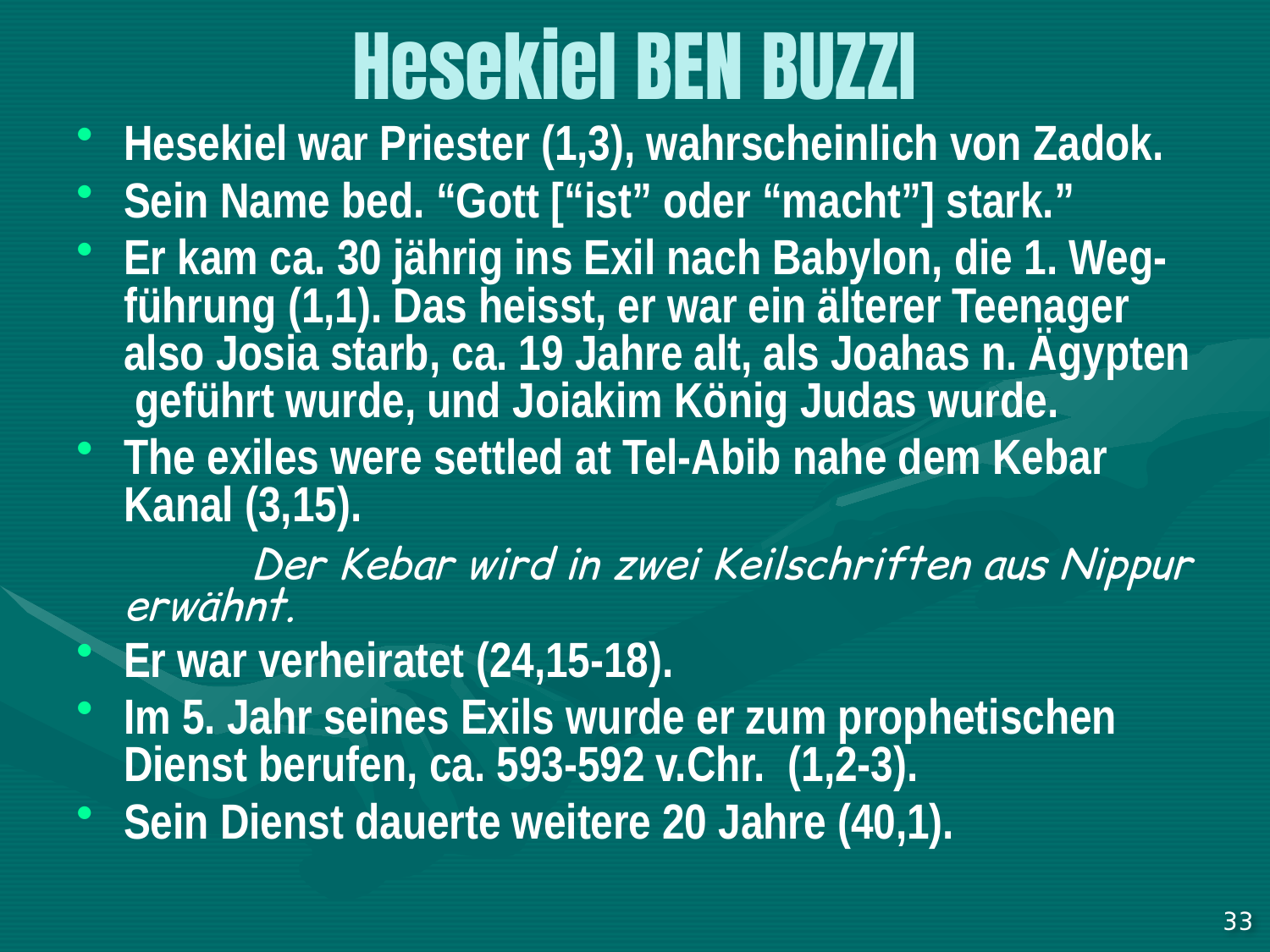

# Hesekiel BEN BUZZI
Hesekiel war Priester (1,3), wahrscheinlich von Zadok.
Sein Name bed. “Gott [“ist” oder “macht”] stark.”
Er kam ca. 30 jährig ins Exil nach Babylon, die 1. Weg-führung (1,1). Das heisst, er war ein älterer Teenager also Josia starb, ca. 19 Jahre alt, als Joahas n. Ägypten  geführt wurde, und Joiakim König Judas wurde.
The exiles were settled at Tel-Abib nahe dem Kebar Kanal (3,15).
		Der Kebar wird in zwei Keilschriften aus Nippur erwähnt.
Er war verheiratet (24,15-18).
Im 5. Jahr seines Exils wurde er zum prophetischen Dienst berufen, ca. 593-592 v.Chr.  (1,2-3).
Sein Dienst dauerte weitere 20 Jahre (40,1).
33